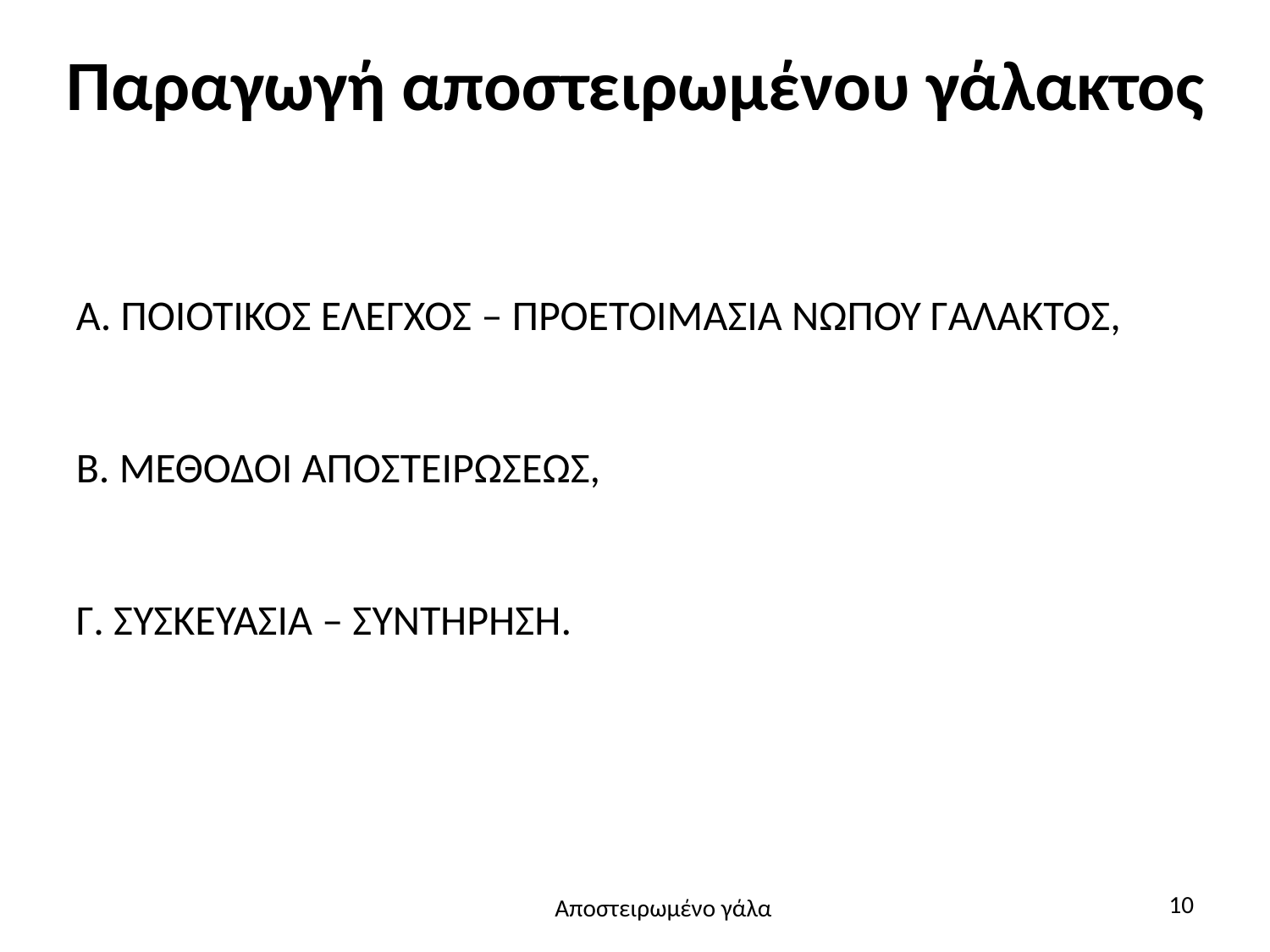

# Παραγωγή αποστειρωμένου γάλακτος
Α. ΠΟΙΟΤΙΚΟΣ ΕΛΕΓΧΟΣ – ΠΡΟΕΤΟΙΜΑΣΙΑ ΝΩΠΟΥ ΓΑΛΑΚΤΟΣ,

Β. ΜΕΘΟΔΟΙ ΑΠΟΣΤΕΙΡΩΣΕΩΣ,

Γ. ΣΥΣΚΕΥΑΣΙΑ – ΣΥΝΤΗΡΗΣΗ.
10
Αποστειρωμένο γάλα